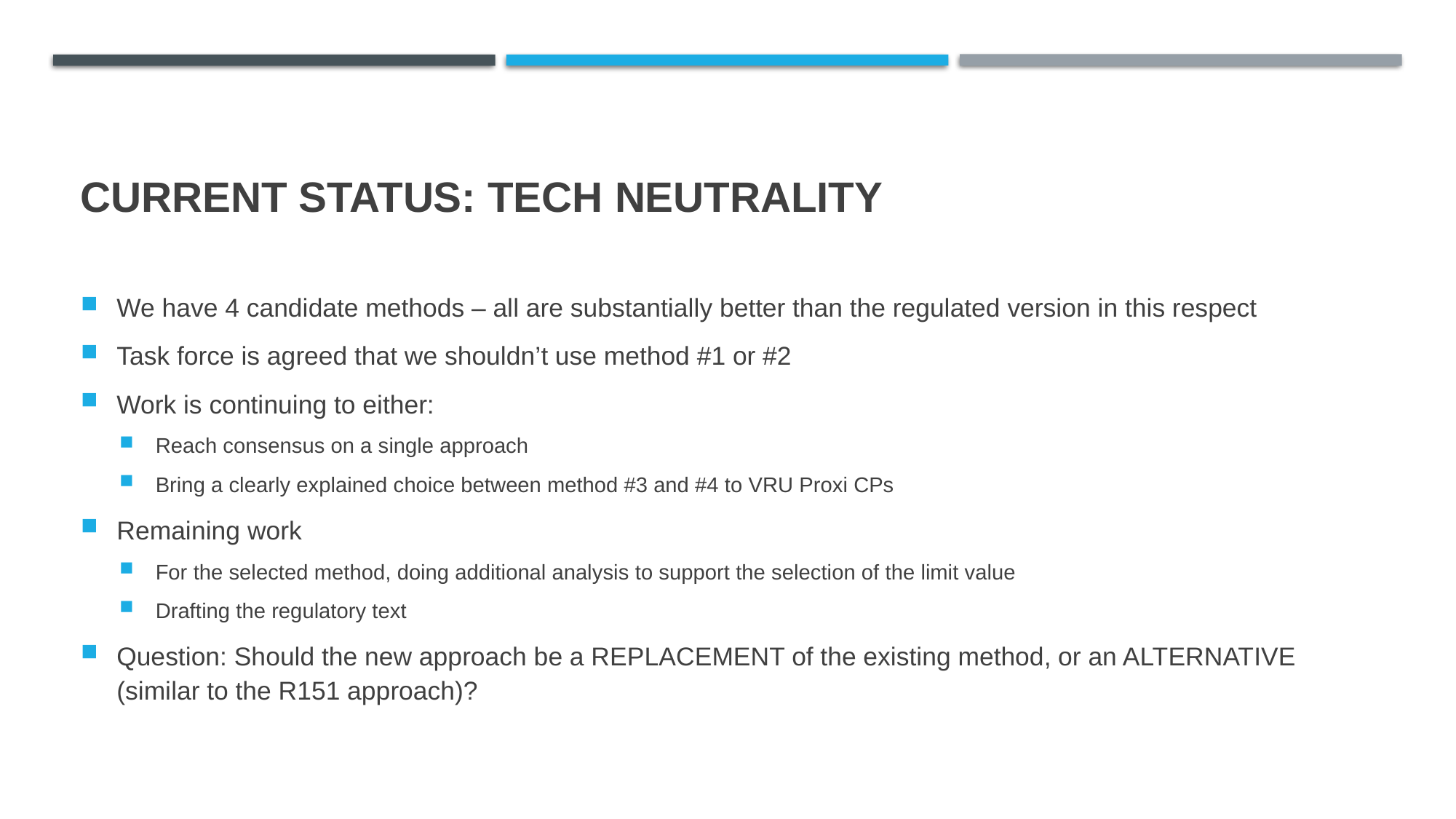

# Current Status: Tech Neutrality
We have 4 candidate methods – all are substantially better than the regulated version in this respect
Task force is agreed that we shouldn’t use method #1 or #2
Work is continuing to either:
Reach consensus on a single approach
Bring a clearly explained choice between method #3 and #4 to VRU Proxi CPs
Remaining work
For the selected method, doing additional analysis to support the selection of the limit value
Drafting the regulatory text
Question: Should the new approach be a REPLACEMENT of the existing method, or an ALTERNATIVE (similar to the R151 approach)?